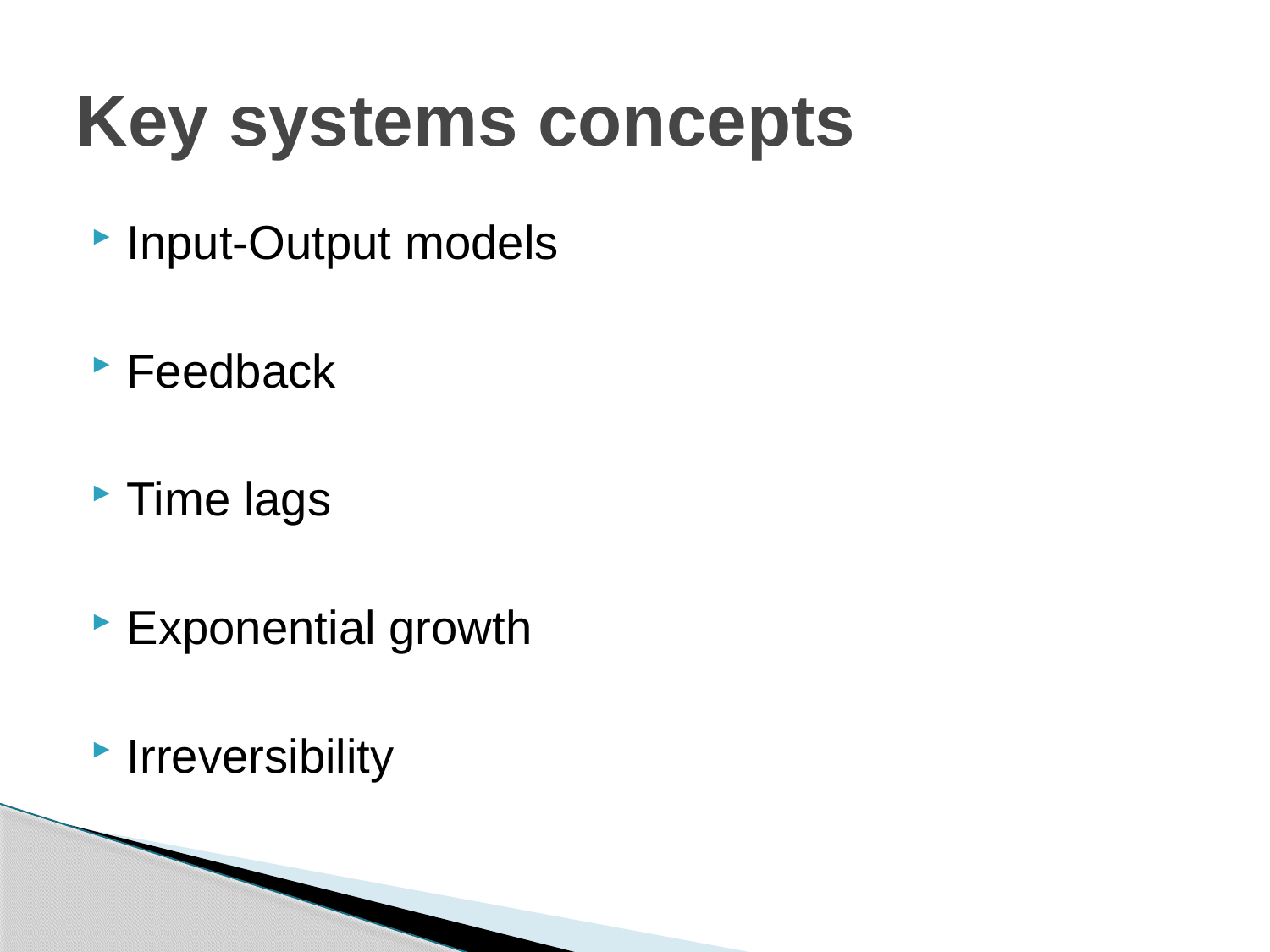

# Key systems concepts
Input-Output models

Feedback

Time lags

Exponential growth

Irreversibility